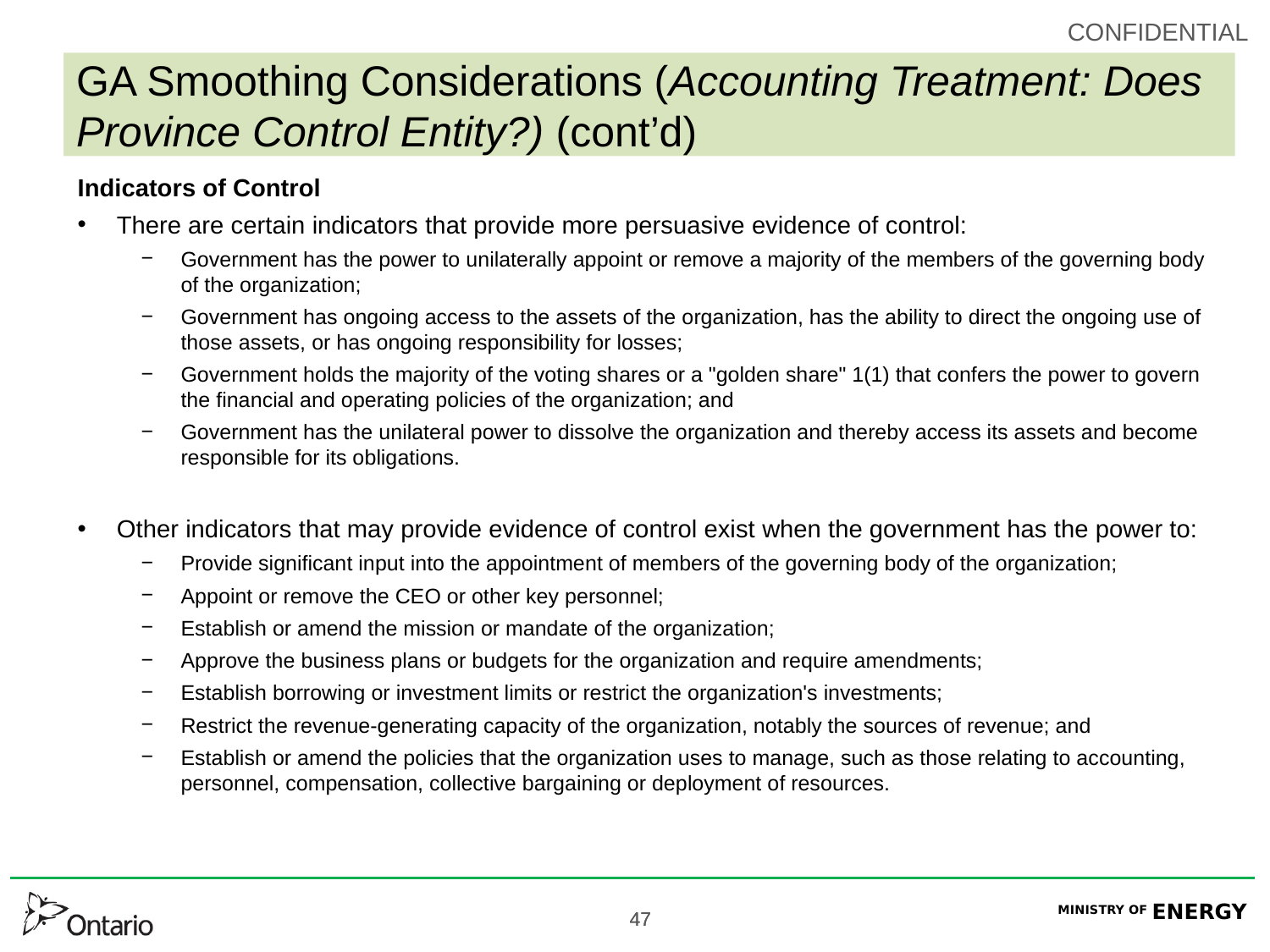

# GA Smoothing Considerations (Accounting Treatment: Does Province Control Entity?) (cont’d)
Indicators of Control
There are certain indicators that provide more persuasive evidence of control:
Government has the power to unilaterally appoint or remove a majority of the members of the governing body of the organization;
Government has ongoing access to the assets of the organization, has the ability to direct the ongoing use of those assets, or has ongoing responsibility for losses;
Government holds the majority of the voting shares or a "golden share" 1(1) that confers the power to govern the financial and operating policies of the organization; and
Government has the unilateral power to dissolve the organization and thereby access its assets and become responsible for its obligations.

Other indicators that may provide evidence of control exist when the government has the power to:
Provide significant input into the appointment of members of the governing body of the organization;
Appoint or remove the CEO or other key personnel;
Establish or amend the mission or mandate of the organization;
Approve the business plans or budgets for the organization and require amendments;
Establish borrowing or investment limits or restrict the organization's investments;
Restrict the revenue-generating capacity of the organization, notably the sources of revenue; and
Establish or amend the policies that the organization uses to manage, such as those relating to accounting, personnel, compensation, collective bargaining or deployment of resources.